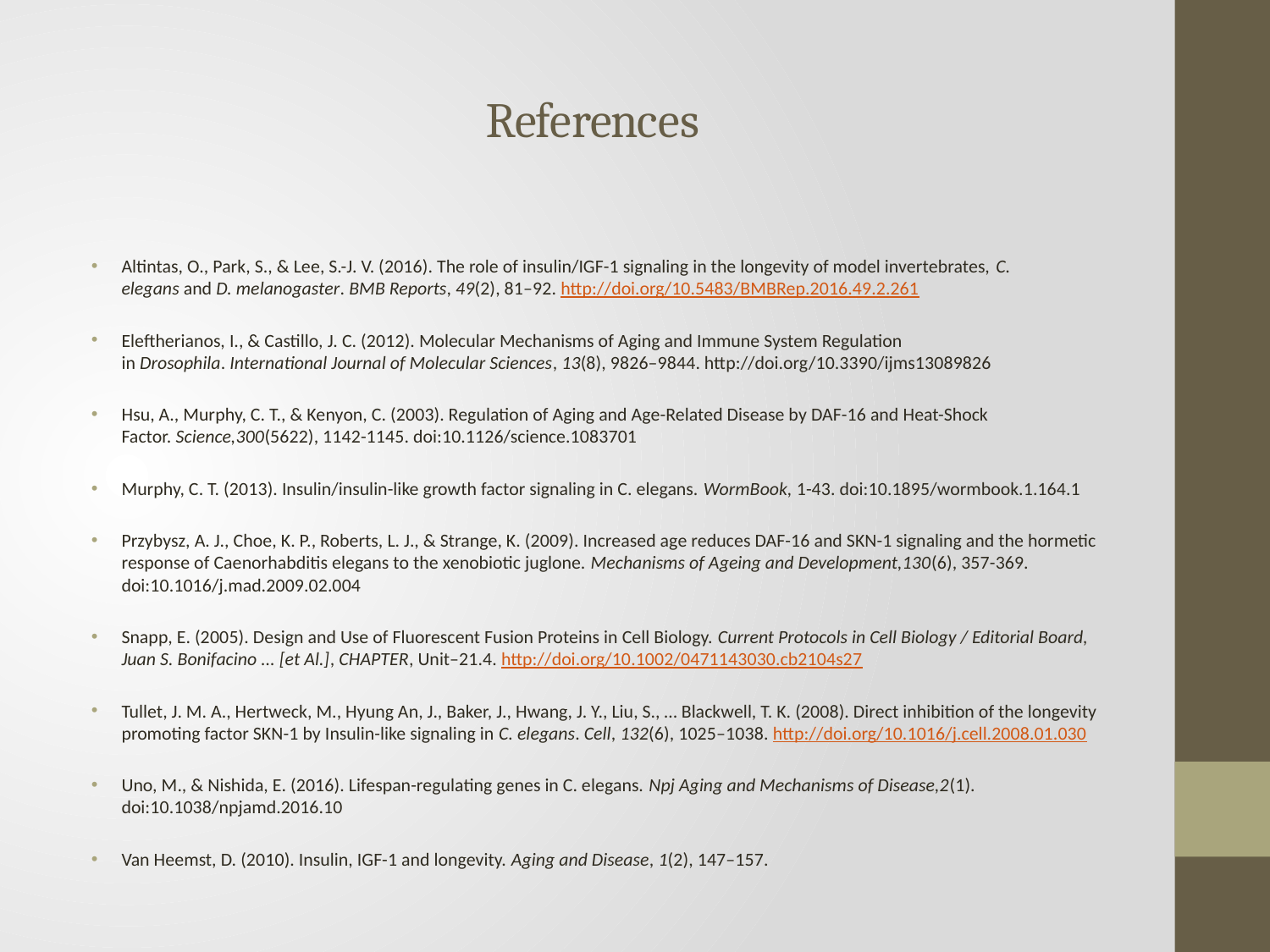

# References

Altintas, O., Park, S., & Lee, S.-J. V. (2016). The role of insulin/IGF-1 signaling in the longevity of model invertebrates, C. elegans and D. melanogaster. BMB Reports, 49(2), 81–92. http://doi.org/10.5483/BMBRep.2016.49.2.261

Eleftherianos, I., & Castillo, J. C. (2012). Molecular Mechanisms of Aging and Immune System Regulation in Drosophila. International Journal of Molecular Sciences, 13(8), 9826–9844. http://doi.org/10.3390/ijms13089826

Hsu, A., Murphy, C. T., & Kenyon, C. (2003). Regulation of Aging and Age-Related Disease by DAF-16 and Heat-Shock Factor. Science,300(5622), 1142-1145. doi:10.1126/science.1083701

Murphy, C. T. (2013). Insulin/insulin-like growth factor signaling in C. elegans. WormBook, 1-43. doi:10.1895/wormbook.1.164.1

Przybysz, A. J., Choe, K. P., Roberts, L. J., & Strange, K. (2009). Increased age reduces DAF-16 and SKN-1 signaling and the hormetic response of Caenorhabditis elegans to the xenobiotic juglone. Mechanisms of Ageing and Development,130(6), 357-369. doi:10.1016/j.mad.2009.02.004

Snapp, E. (2005). Design and Use of Fluorescent Fusion Proteins in Cell Biology. Current Protocols in Cell Biology / Editorial Board, Juan S. Bonifacino ... [et Al.], CHAPTER, Unit–21.4. http://doi.org/10.1002/0471143030.cb2104s27

Tullet, J. M. A., Hertweck, M., Hyung An, J., Baker, J., Hwang, J. Y., Liu, S., … Blackwell, T. K. (2008). Direct inhibition of the longevity promoting factor SKN-1 by Insulin-like signaling in C. elegans. Cell, 132(6), 1025–1038. http://doi.org/10.1016/j.cell.2008.01.030

Uno, M., & Nishida, E. (2016). Lifespan-regulating genes in C. elegans. Npj Aging and Mechanisms of Disease,2(1). doi:10.1038/npjamd.2016.10

Van Heemst, D. (2010). Insulin, IGF-1 and longevity. Aging and Disease, 1(2), 147–157.